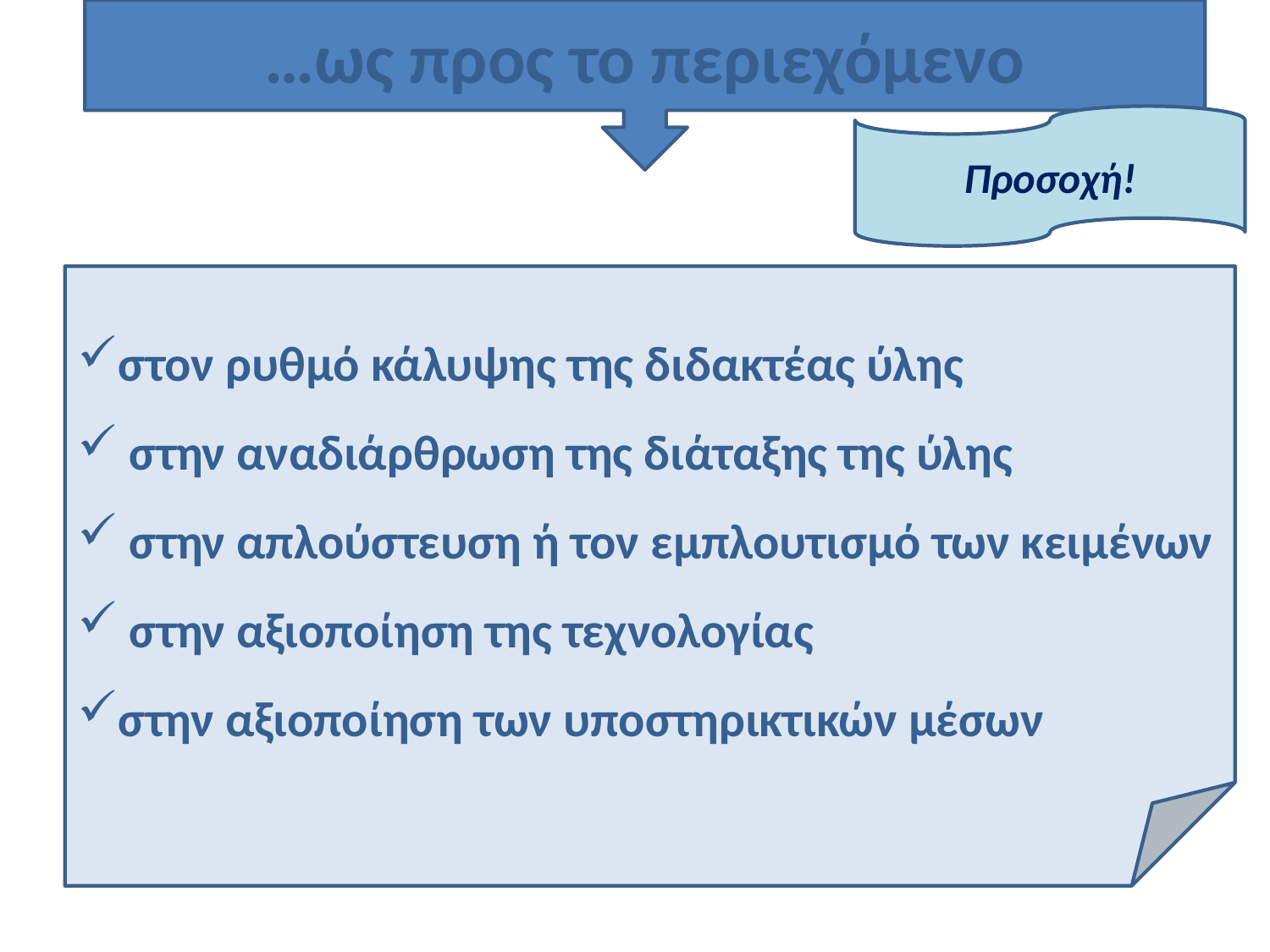

…ως προς το περιεχόμενο
Προσοχή!
στον ρυθμό κάλυψης της διδακτέας ύλης
 στην αναδιάρθρωση της διάταξης της ύλης
 στην απλούστευση ή τον εμπλουτισμό των κειμένων
 στην αξιοποίηση της τεχνολογίας
στην αξιοποίηση των υποστηρικτικών μέσων